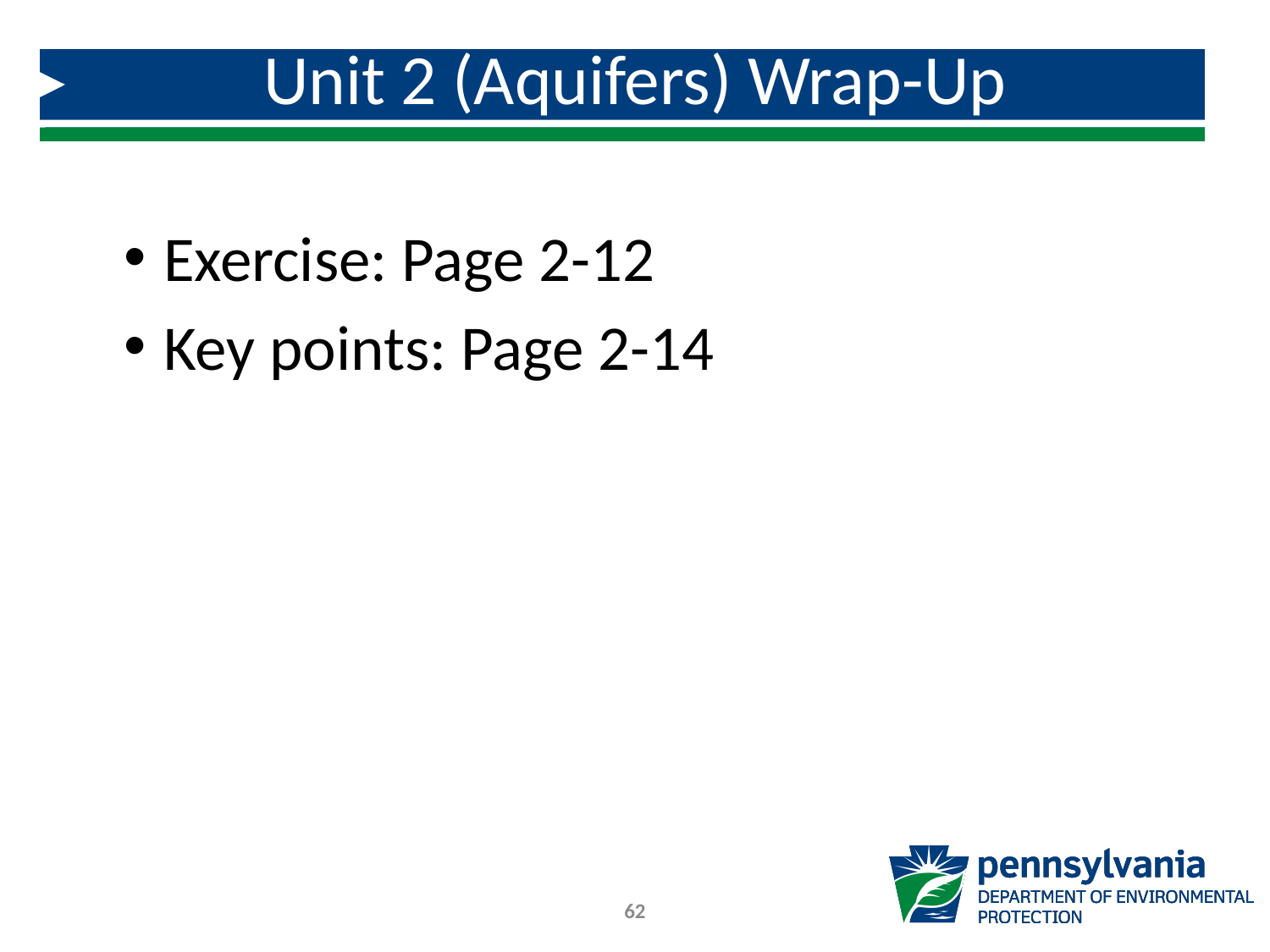

# Unit 2 (Aquifers) Wrap-Up
Exercise: Page 2-12
Key points: Page 2-14
62